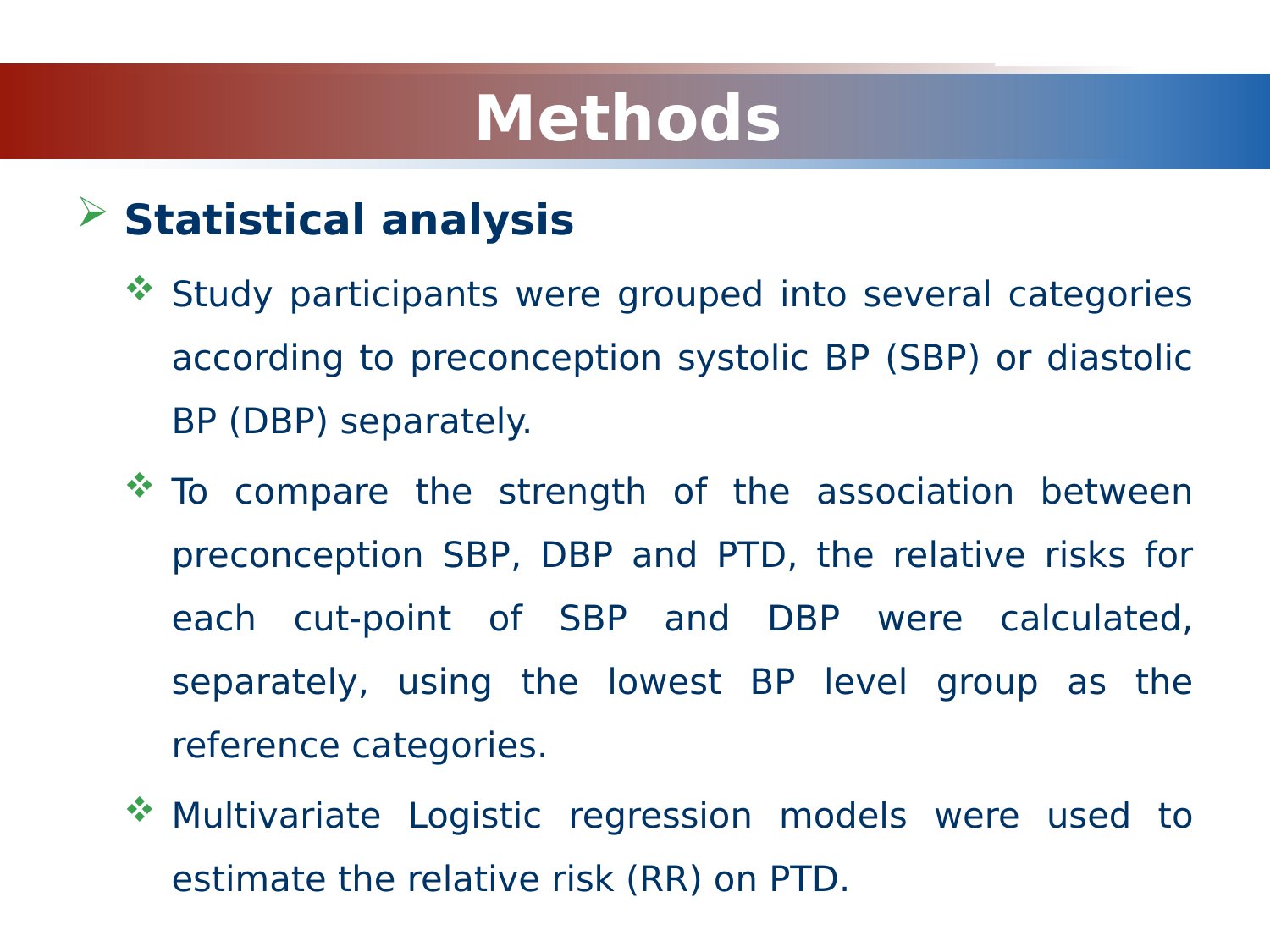

www.themegallery.com
# Methods
Statistical analysis
Study participants were grouped into several categories according to preconception systolic BP (SBP) or diastolic BP (DBP) separately.
To compare the strength of the association between preconception SBP, DBP and PTD, the relative risks for each cut-point of SBP and DBP were calculated, separately, using the lowest BP level group as the reference categories.
Multivariate Logistic regression models were used to estimate the relative risk (RR) on PTD.

Company Logo